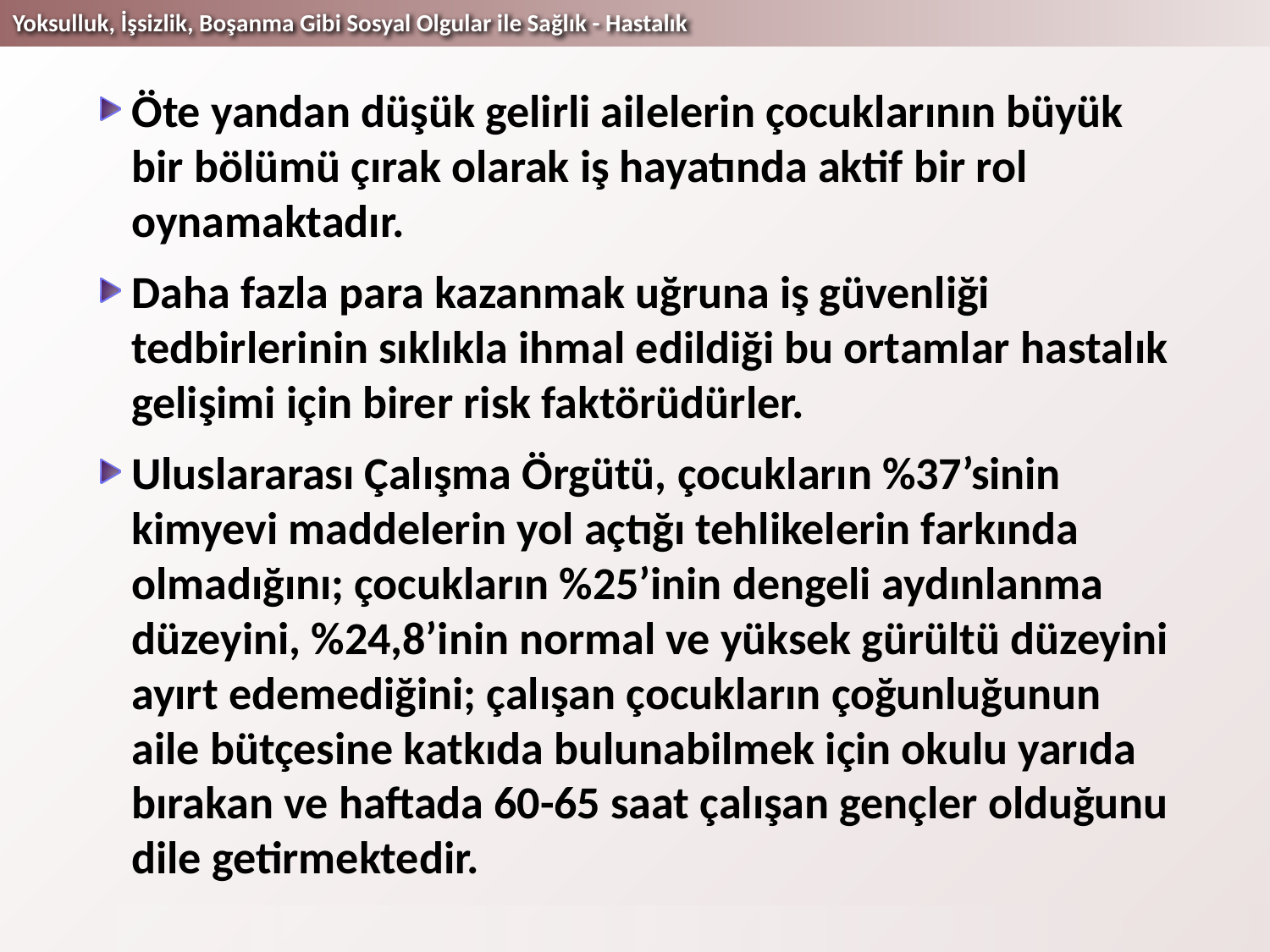

Öte yandan düşük gelirli ailelerin çocuklarının büyük bir bölümü çırak olarak iş hayatında aktif bir rol oynamaktadır.
Daha fazla para kazanmak uğruna iş güvenliği tedbirlerinin sıklıkla ihmal edildiği bu ortamlar hastalık gelişimi için birer risk faktörüdürler.
Uluslararası Çalışma Örgütü, çocukların %37’sinin kimyevi maddelerin yol açtığı tehlikelerin farkında olmadığını; çocukların %25’inin dengeli aydınlanma düzeyini, %24,8’inin normal ve yüksek gürültü düzeyini ayırt edemediğini; çalışan çocukların çoğunluğunun aile bütçesine katkıda bulunabilmek için okulu yarıda bırakan ve haftada 60-65 saat çalışan gençler olduğunu dile getirmektedir.